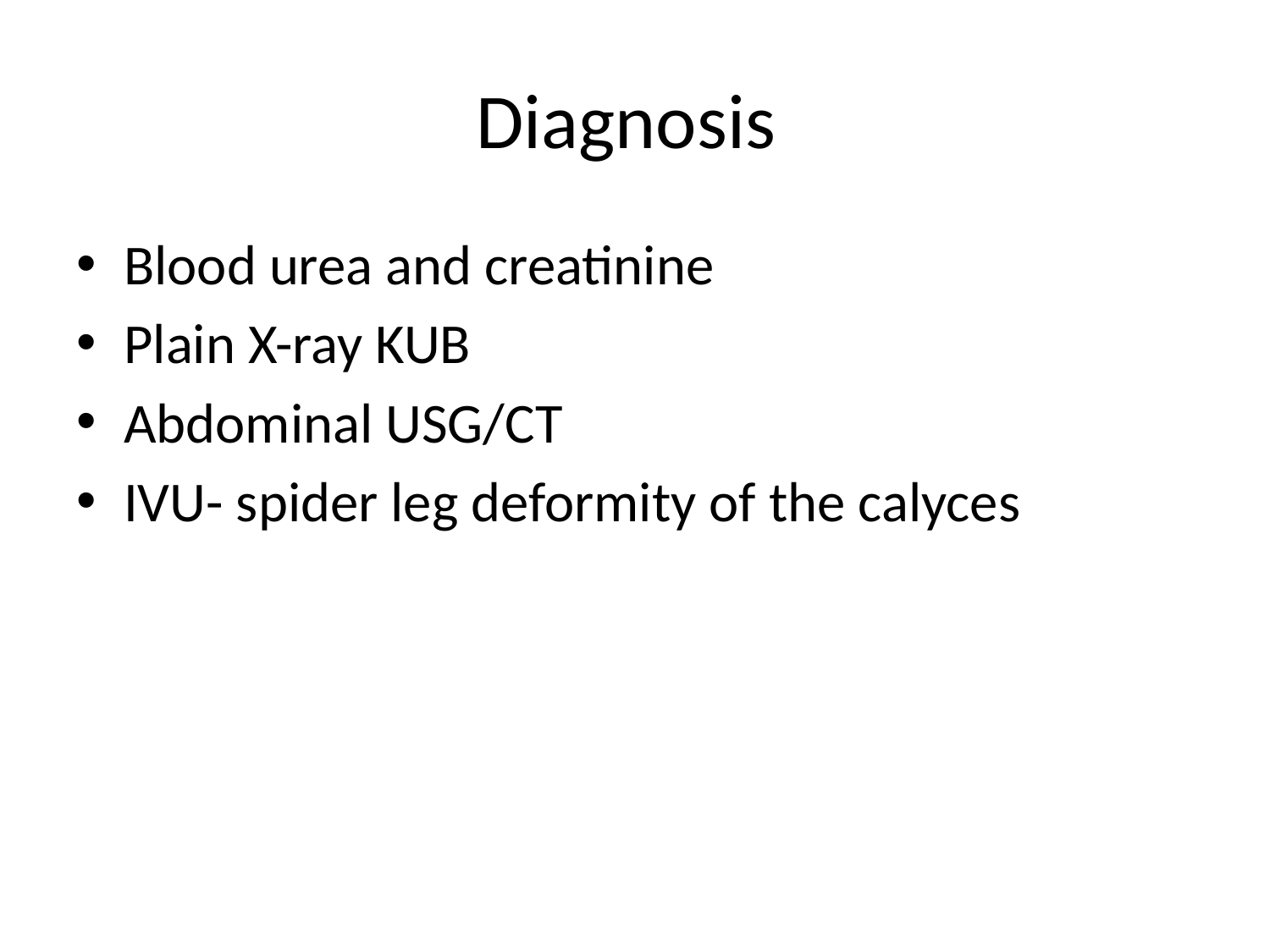

# Diagnosis
Blood urea and creatinine
Plain X-ray KUB
Abdominal USG/CT
IVU- spider leg deformity of the calyces